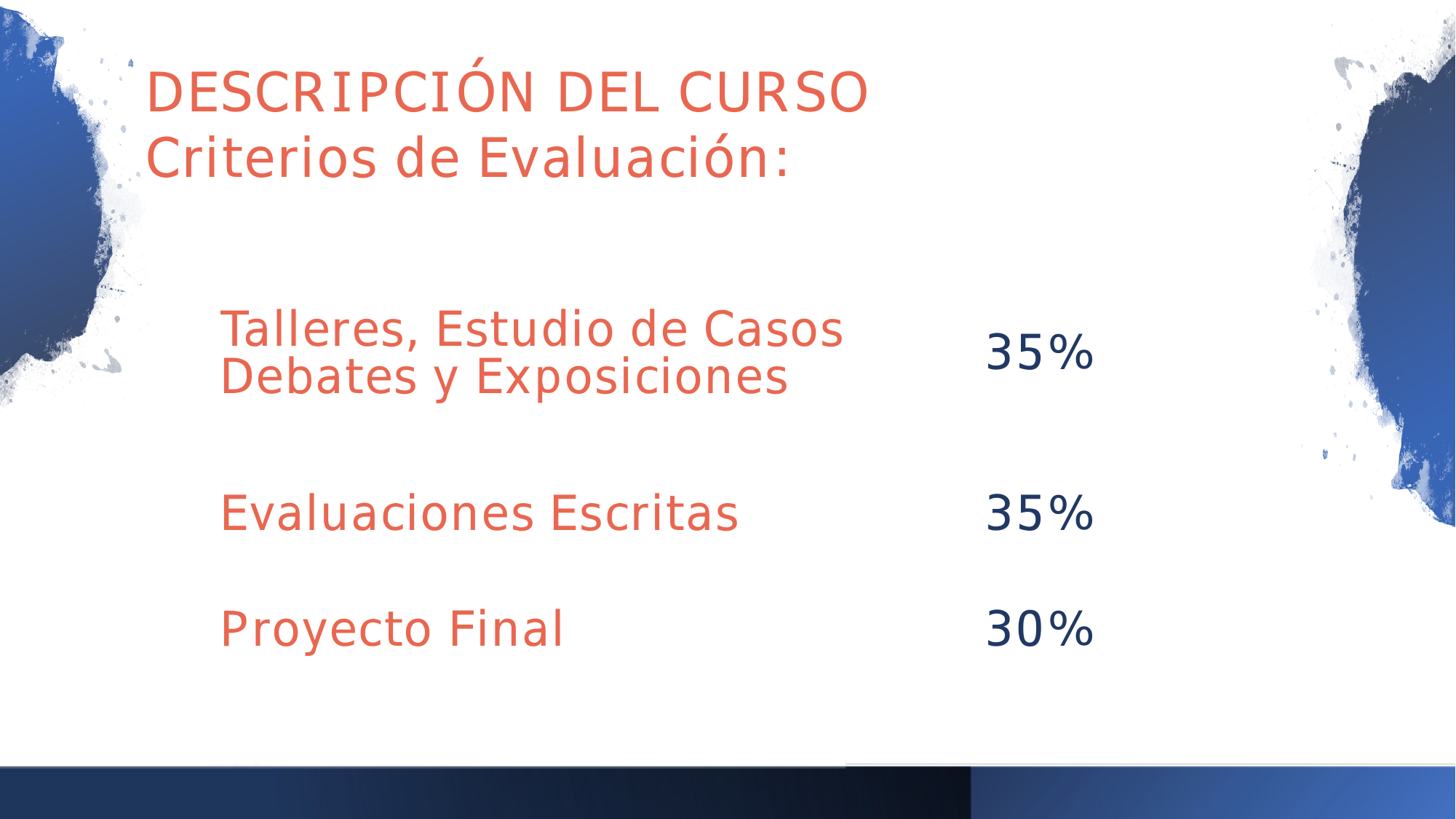

DESCRIPCIÓN DEL CURSO
Criterios de Evaluación:
| Talleres, Estudio de Casos Debates y Exposiciones | 35% |
| --- | --- |
| Evaluaciones Escritas | 35% |
| Proyecto Final | 30% |